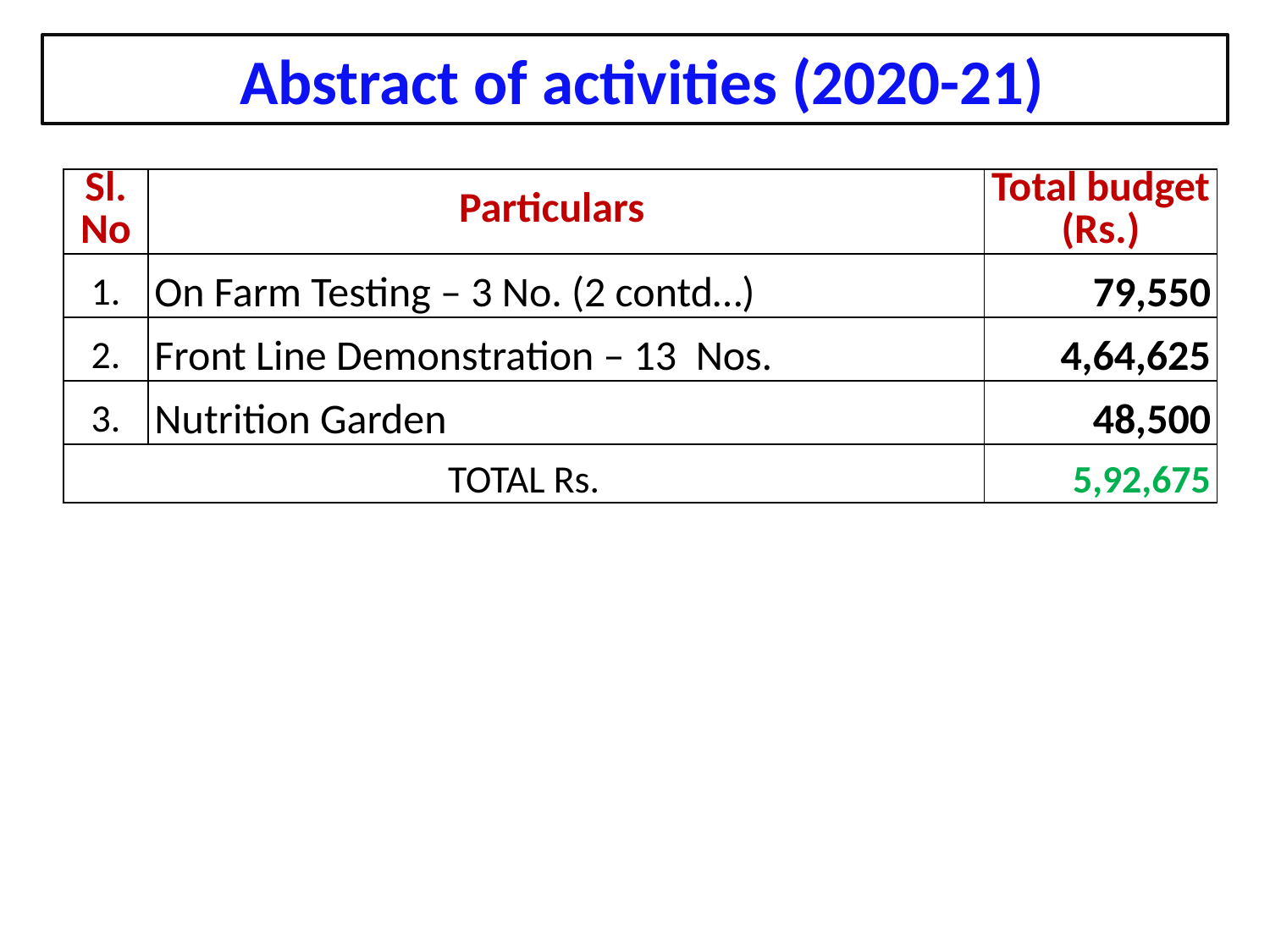

Abstract of activities (2020-21)
| Sl. No | Particulars | Total budget (Rs.) |
| --- | --- | --- |
| 1. | On Farm Testing – 3 No. (2 contd…) | 79,550 |
| 2. | Front Line Demonstration – 13 Nos. | 4,64,625 |
| 3. | Nutrition Garden | 48,500 |
| TOTAL Rs. |  | 5,92,675 |